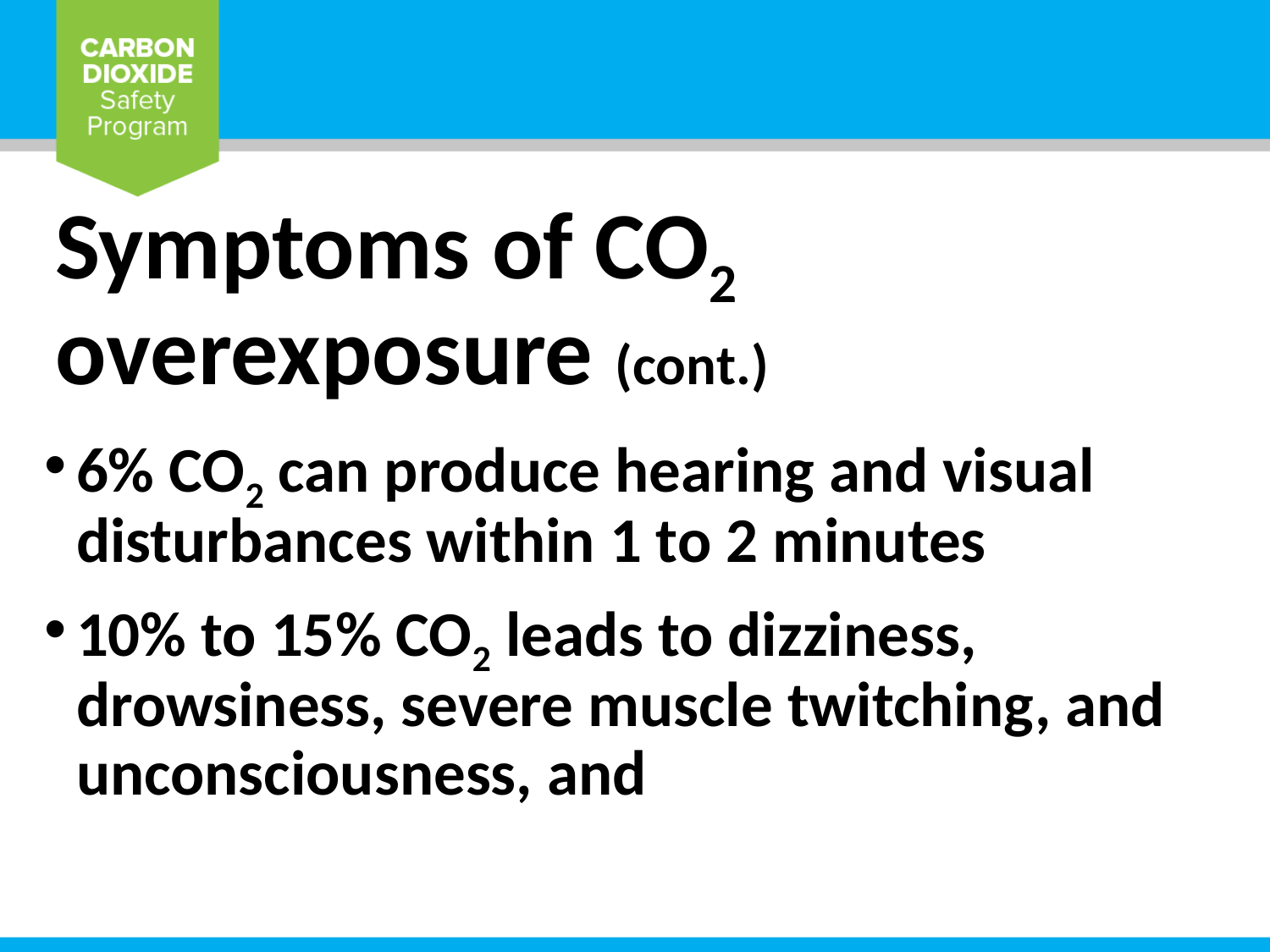

# Symptoms of CO2 overexposure (cont.)
6% CO2 can produce hearing and visual disturbances within 1 to 2 minutes
10% to 15% CO2 leads to dizziness, drowsiness, severe muscle twitching, and unconsciousness, and